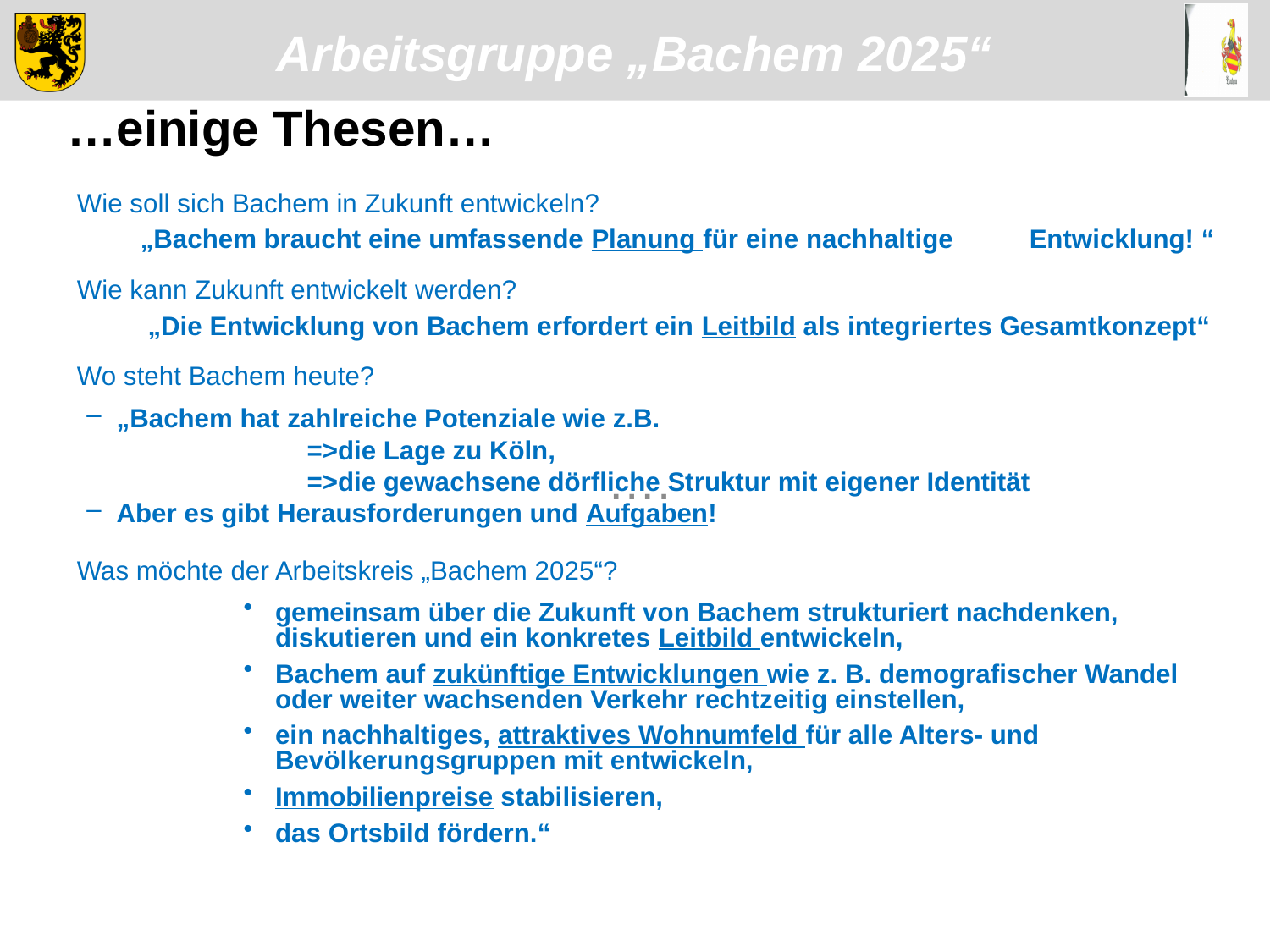

…einige Thesen…
Wie soll sich Bachem in Zukunft entwickeln?
	„Bachem braucht eine umfassende Planung für eine nachhaltige 	Entwicklung! “

Wie kann Zukunft entwickelt werden?
	 „Die Entwicklung von Bachem erfordert ein Leitbild als integriertes Gesamtkonzept“

Wo steht Bachem heute?
„Bachem hat zahlreiche Potenziale wie z.B.
 		=>die Lage zu Köln,
 		=>die gewachsene dörfliche Struktur mit eigener Identität
Aber es gibt Herausforderungen und Aufgaben!

Was möchte der Arbeitskreis „Bachem 2025“?
gemeinsam über die Zukunft von Bachem strukturiert nachdenken, diskutieren und ein konkretes Leitbild entwickeln,
Bachem auf zukünftige Entwicklungen wie z. B. demografischer Wandel oder weiter wachsenden Verkehr rechtzeitig einstellen,
ein nachhaltiges, attraktives Wohnumfeld für alle Alters- und Bevölkerungsgruppen mit entwickeln,
Immobilienpreise stabilisieren,
das Ortsbild fördern.“

….